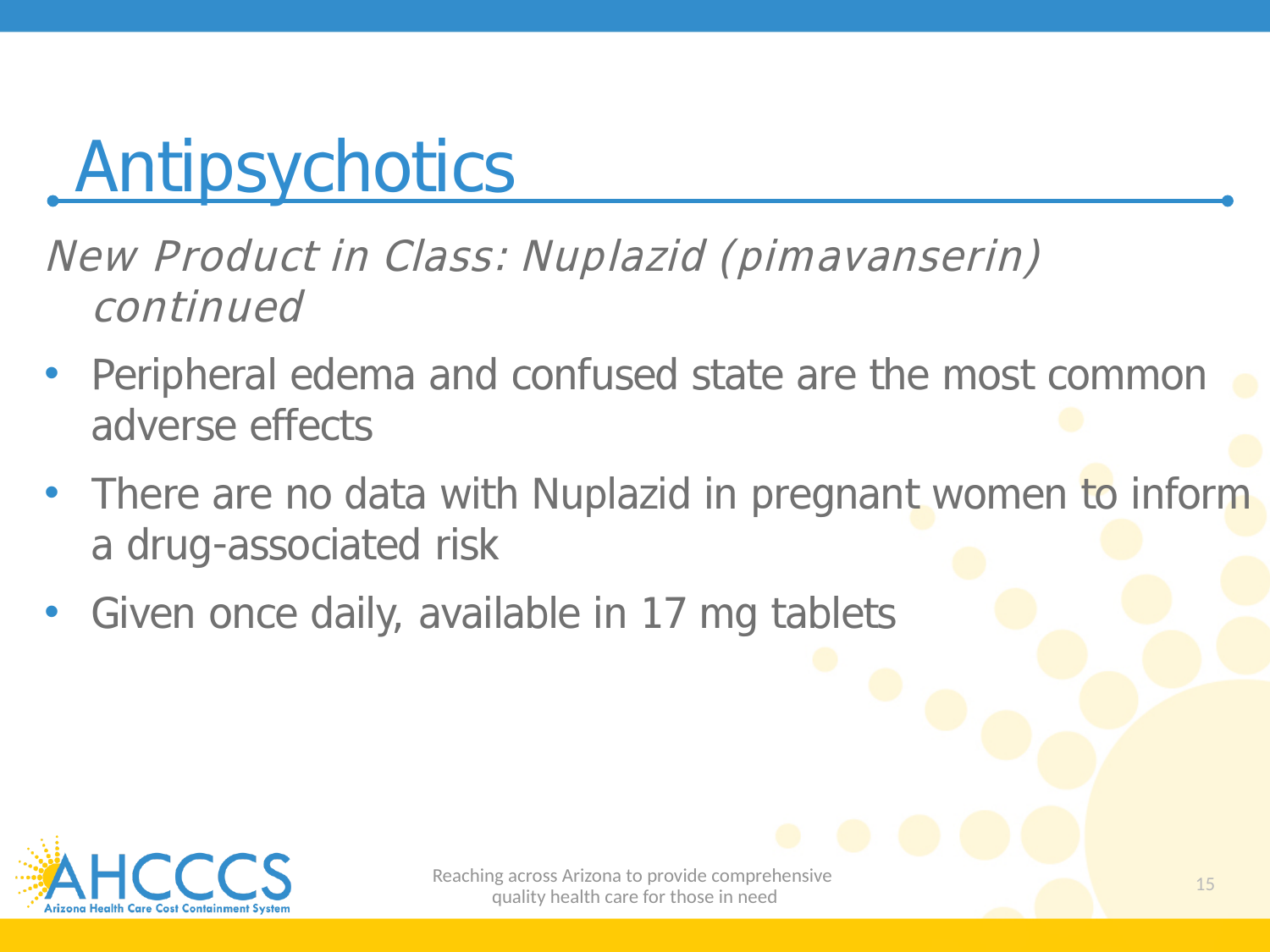

# Antipsychotics
New Product in Class: Nuplazid (pimavanserin) continued
Peripheral edema and confused state are the most common adverse effects
There are no data with Nuplazid in pregnant women to inform a drug-associated risk
Given once daily, available in 17 mg tablets
Reaching across Arizona to provide comprehensive
quality health care for those in need
15